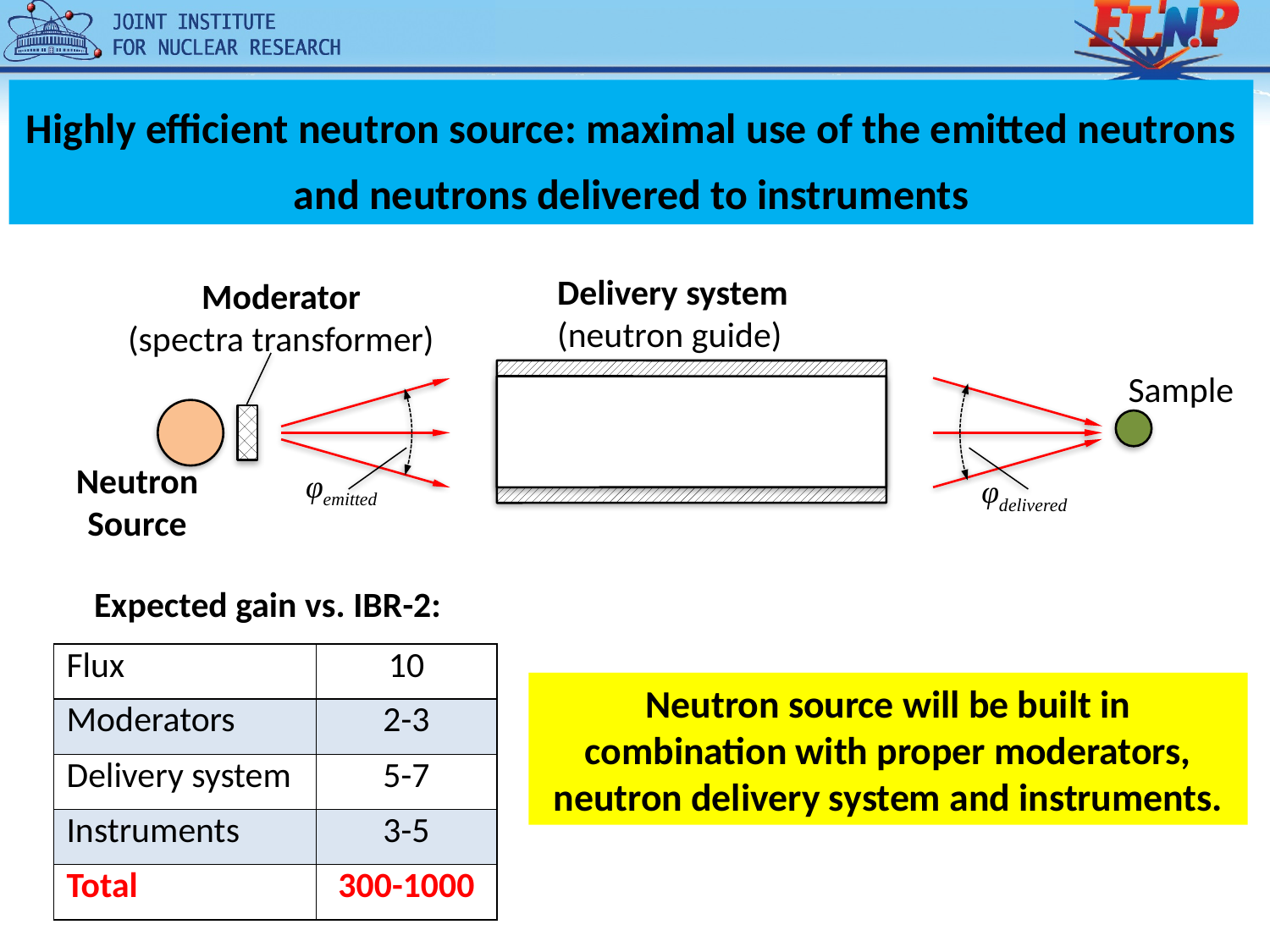

Highly efficient neutron source: maximal use of the emitted neutrons and neutrons delivered to instruments

Delivery system
(neutron guide)
Moderator
(spectra transformer)

Sample

Neutron Source
φemitted
φdelivered

Expected gain vs. IBR-2:
| Flux | 10 |
| --- | --- |
| Moderators | 2-3 |
| Delivery system | 5-7 |
| Instruments | 3-5 |
| Total | 300-1000 |
Neutron source will be built in combination with proper moderators, neutron delivery system and instruments.